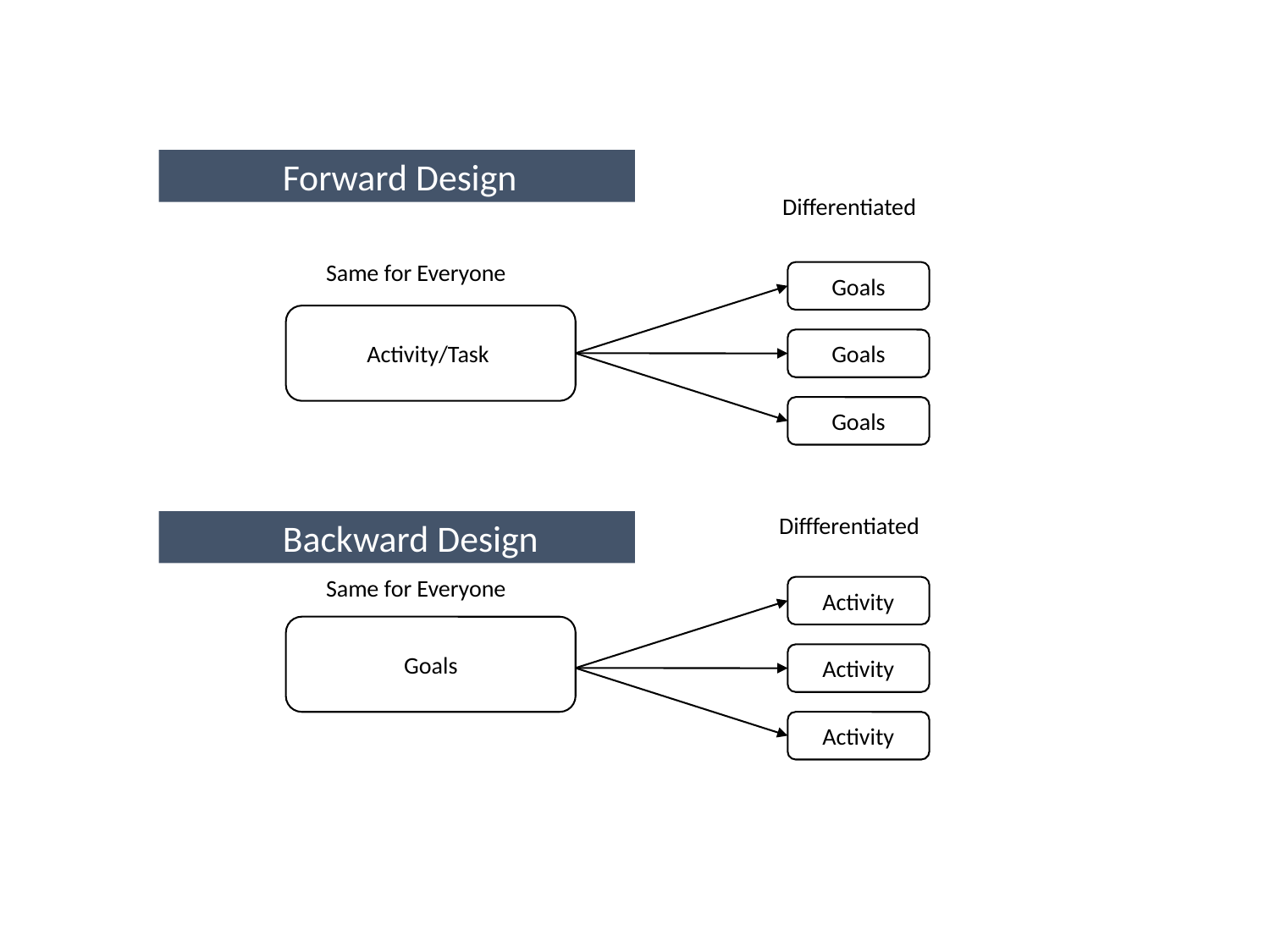

Forward Design
Differentiated
Same for Everyone
Goals
Activity/Task
Goals
Goals
Diffferentiated
Backward Design
Same for Everyone
Activity
Goals
Activity
Activity